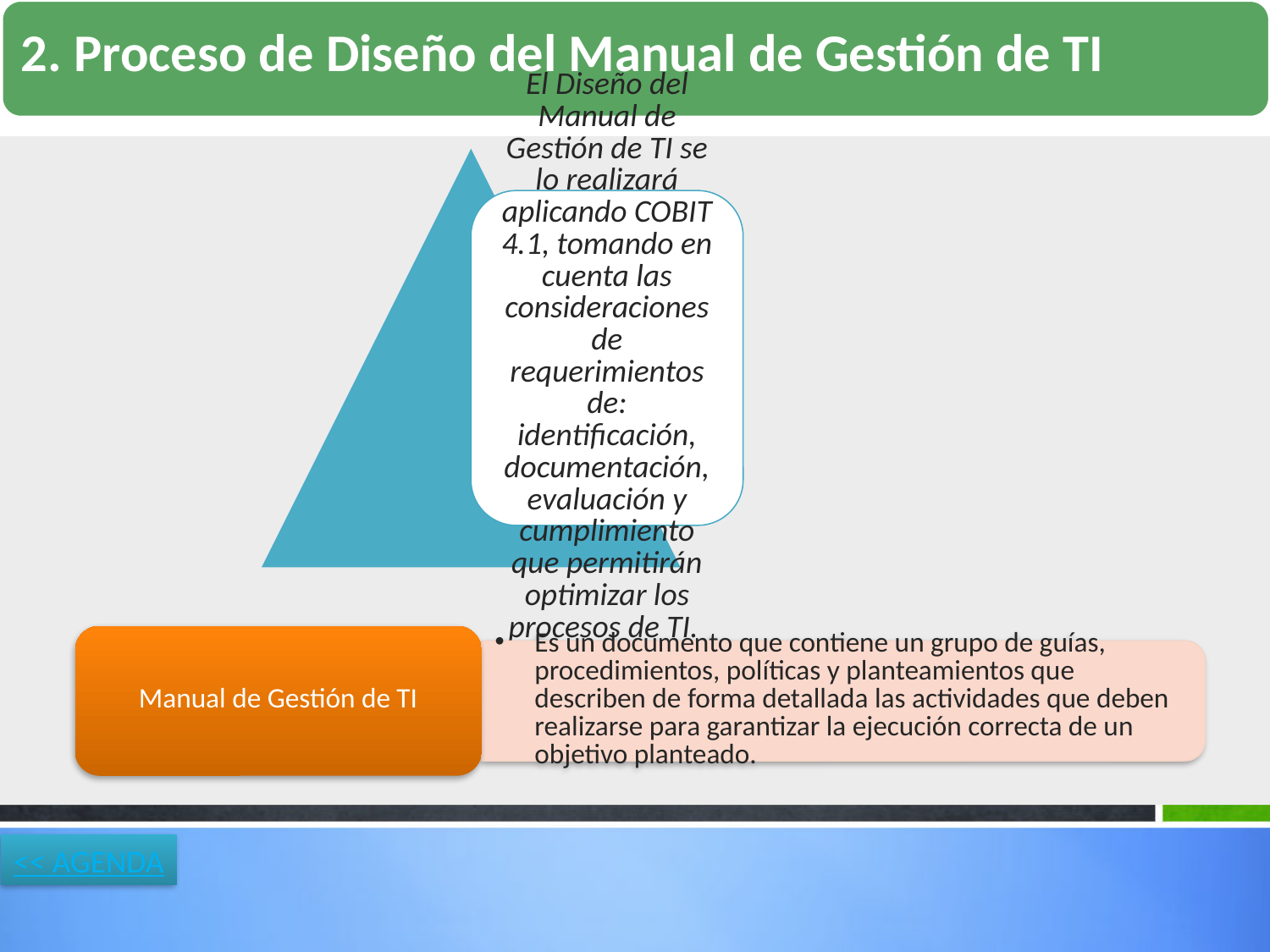

2. Proceso de Diseño del Manual de Gestión de TI

Manual de Gestión de TI
<< AGENDA